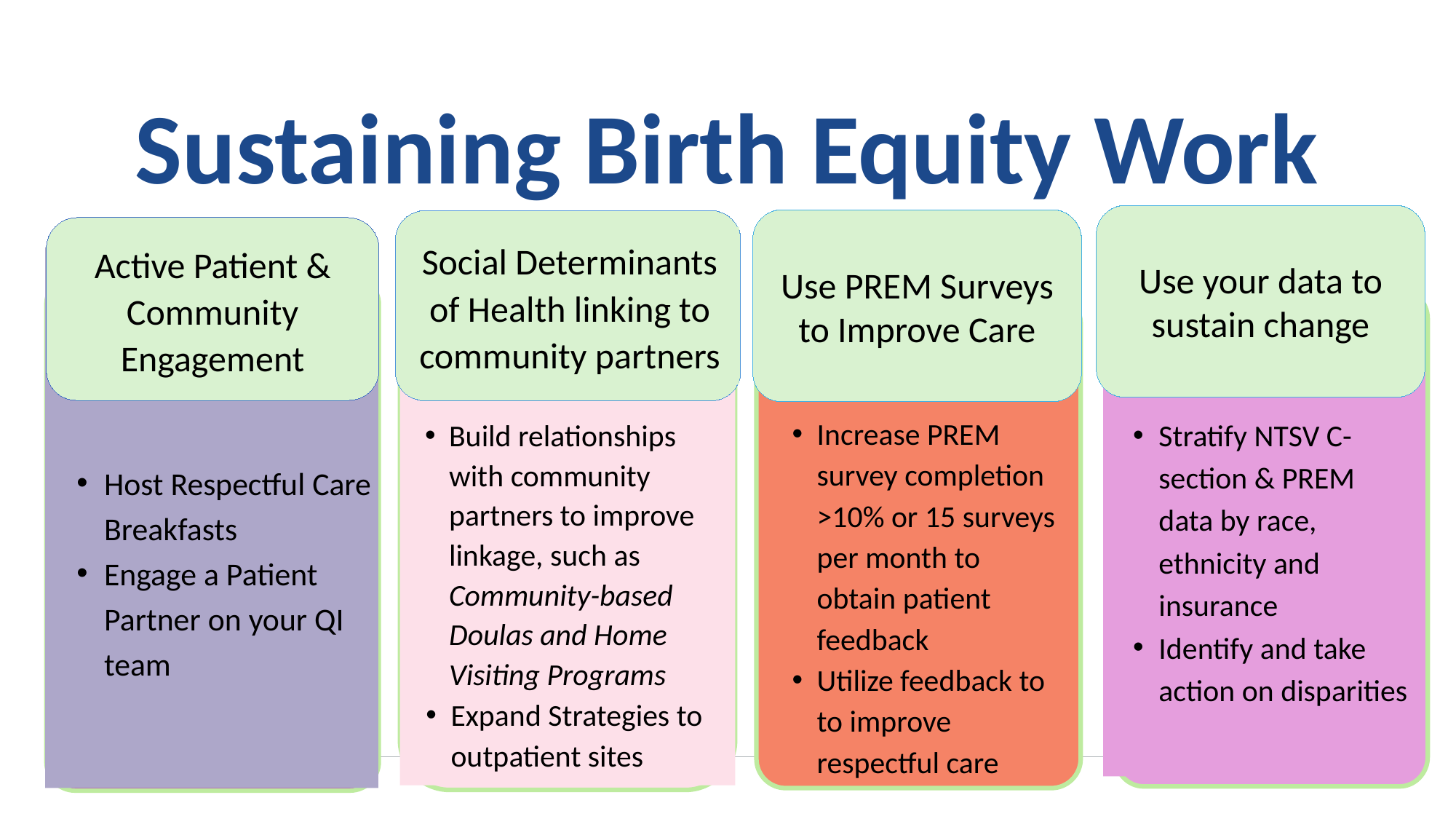

Sustaining Birth Equity Work
Use your data to sustain change
Use PREM Surveys to Improve Care

Social Determinants of Health linking to community partners
Active Patient & Community Engagement

Build relationships with community partners to improve linkage, such as Community-based Doulas and Home Visiting Programs
Expand Strategies to outpatient sites

Host Respectful Care Breakfasts
Engage a Patient Partner on your QI team

Stratify NTSV C-section & PREM data by race, ethnicity and insurance
Identify and take action on disparities

Increase PREM survey completion >10% or 15 surveys per month to obtain patient feedback
Utilize feedback to to improve respectful care